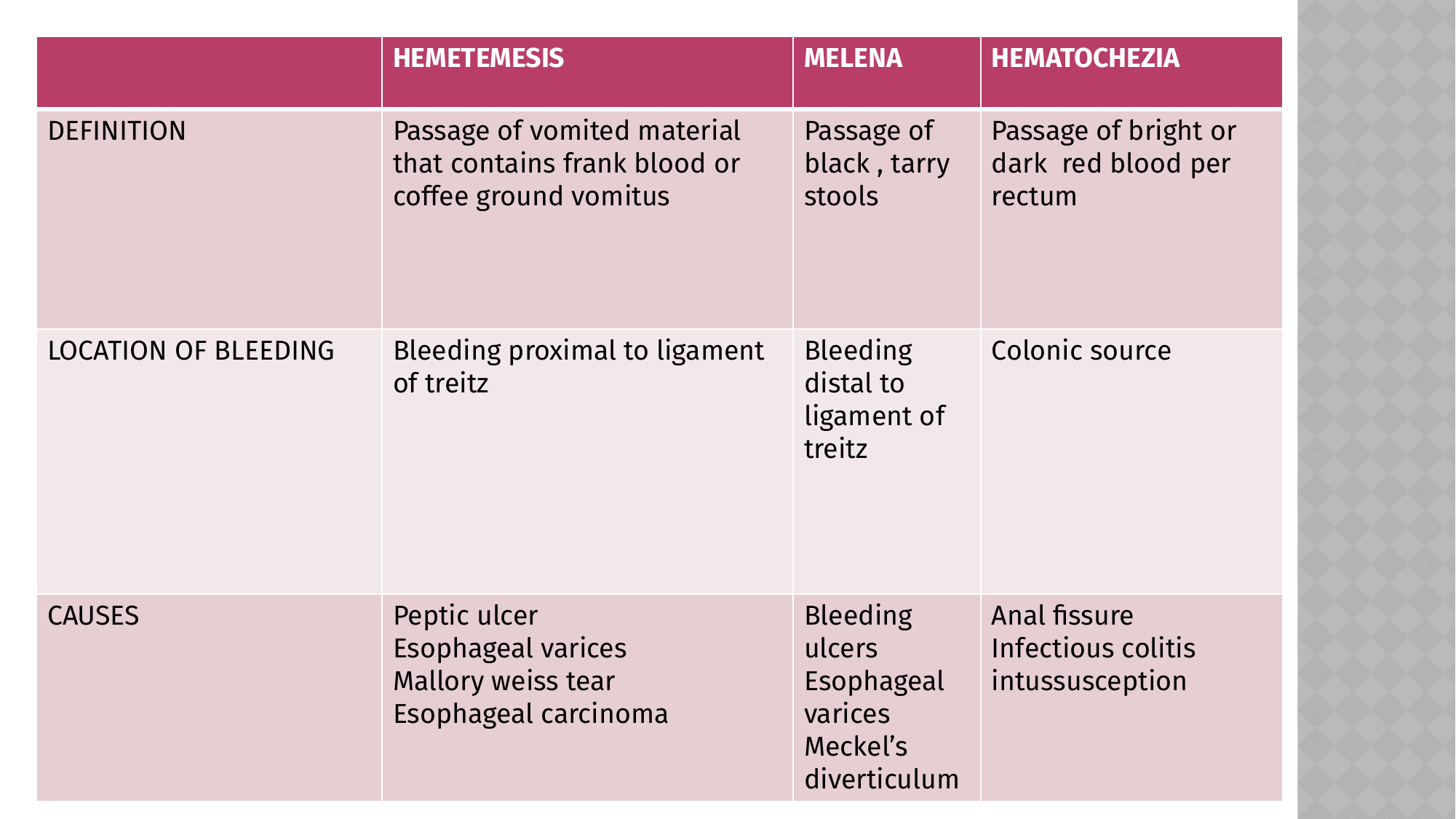

|  | HEMETEMESIS | MELENA | HEMATOCHEZIA |
| --- | --- | --- | --- |
| DEFINITION | Passage of vomited material that contains frank blood or coffee ground vomitus | Passage of black , tarry stools | Passage of bright or dark red blood per rectum |
| LOCATION OF BLEEDING | Bleeding proximal to ligament of treitz | Bleeding distal to ligament of treitz | Colonic source |
| CAUSES | Peptic ulcer Esophageal varices Mallory weiss tear Esophageal carcinoma | Bleeding ulcers Esophageal varices Meckel’s diverticulum | Anal fissure Infectious colitis intussusception |
#